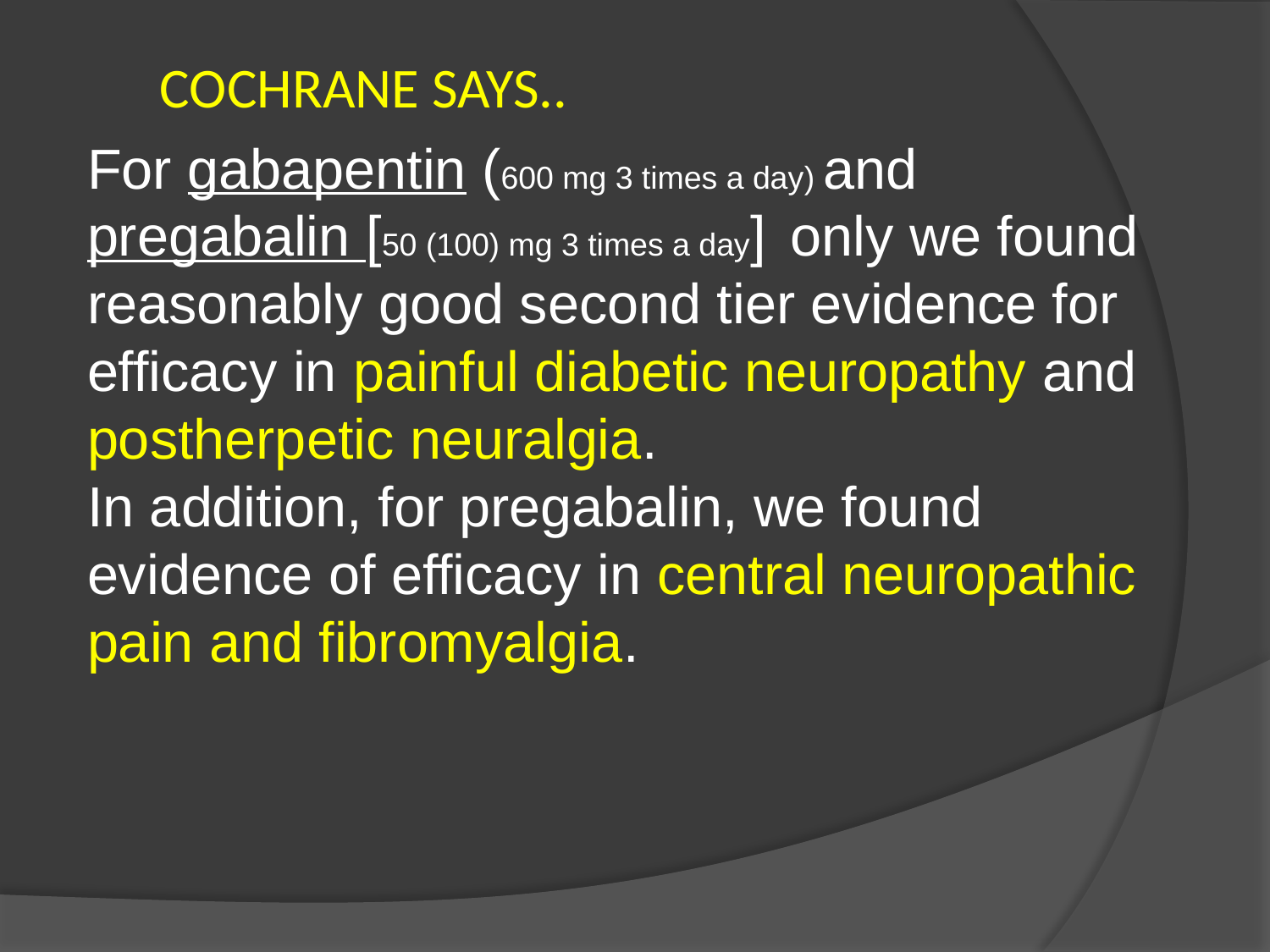

COCHRANE SAYS..
For gabapentin (600 mg 3 times a day) and pregabalin [50 (100) mg 3 times a day]  only we found reasonably good second tier evidence for efficacy in painful diabetic neuropathy and postherpetic neuralgia.
In addition, for pregabalin, we found evidence of efficacy in central neuropathic pain and fibromyalgia.